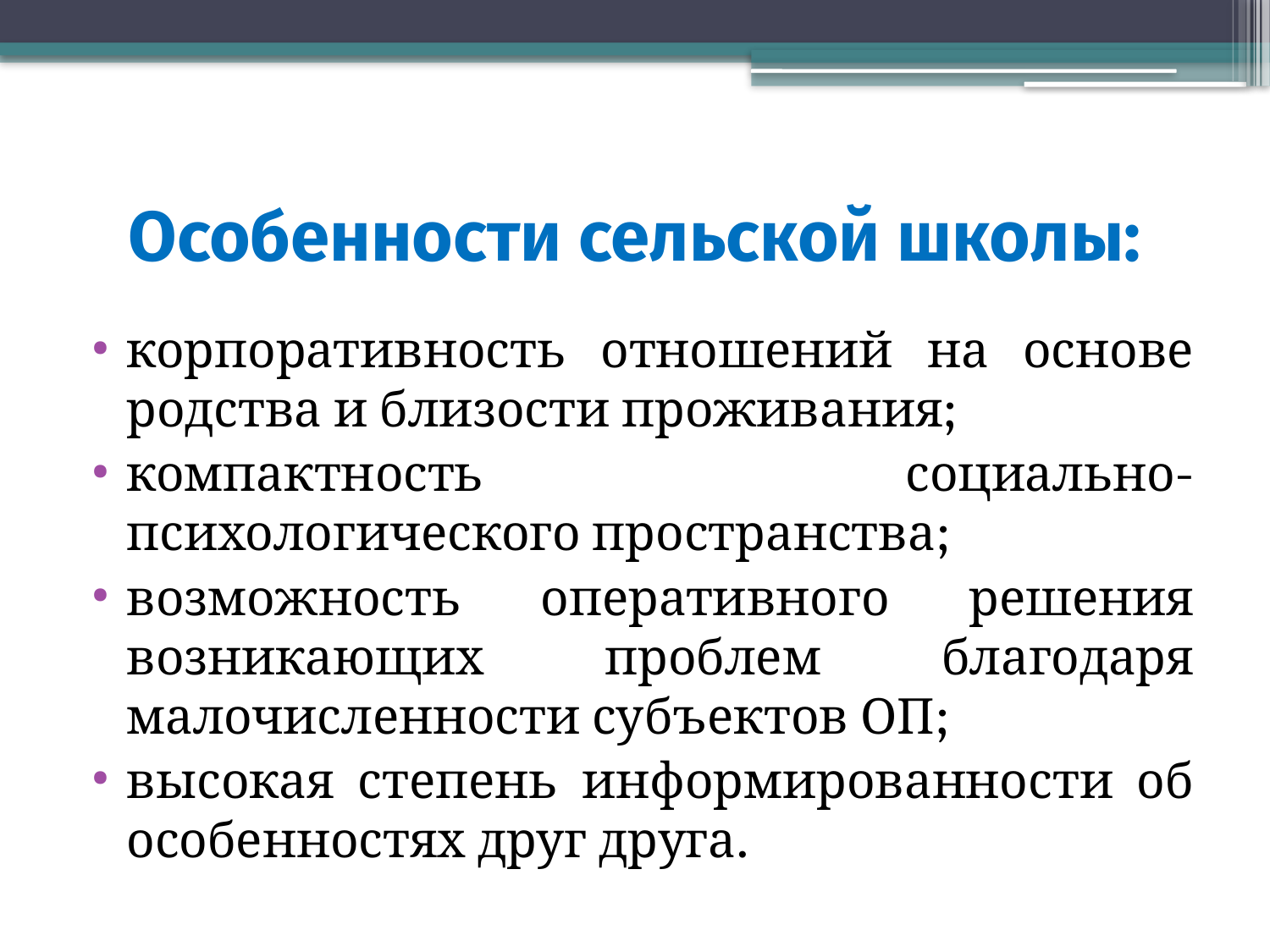

# Особенности сельской школы:
корпоративность отношений на основе родства и близости проживания;
компактность социально-психологического пространства;
возможность оперативного решения возникающих проблем благодаря малочисленности субъектов ОП;
высокая степень информированности об особенностях друг друга.